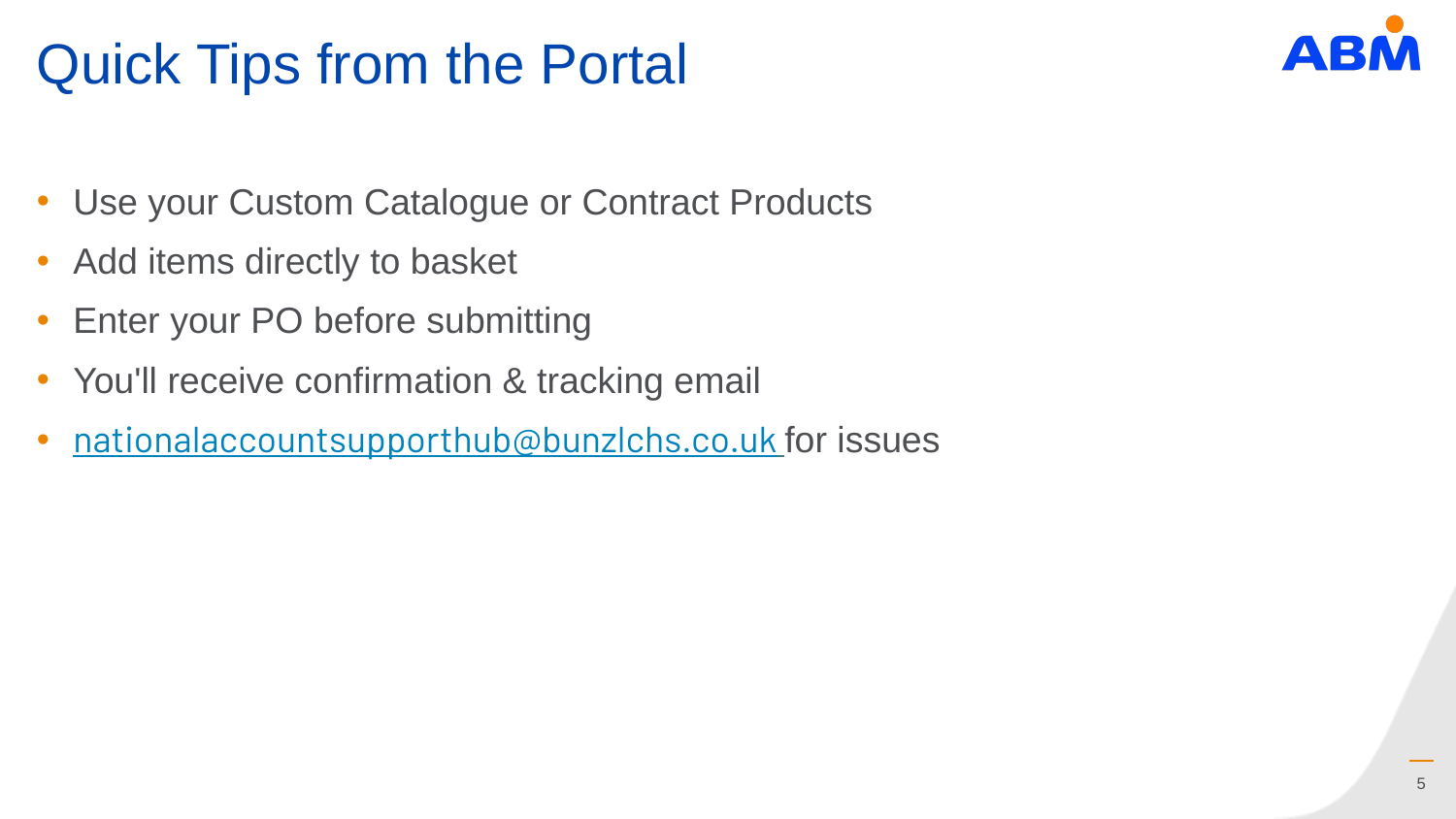

# Quick Tips from the Portal
Use your Custom Catalogue or Contract Products
Add items directly to basket
Enter your PO before submitting
You'll receive confirmation & tracking email
nationalaccountsupporthub@bunzlchs.co.uk for issues